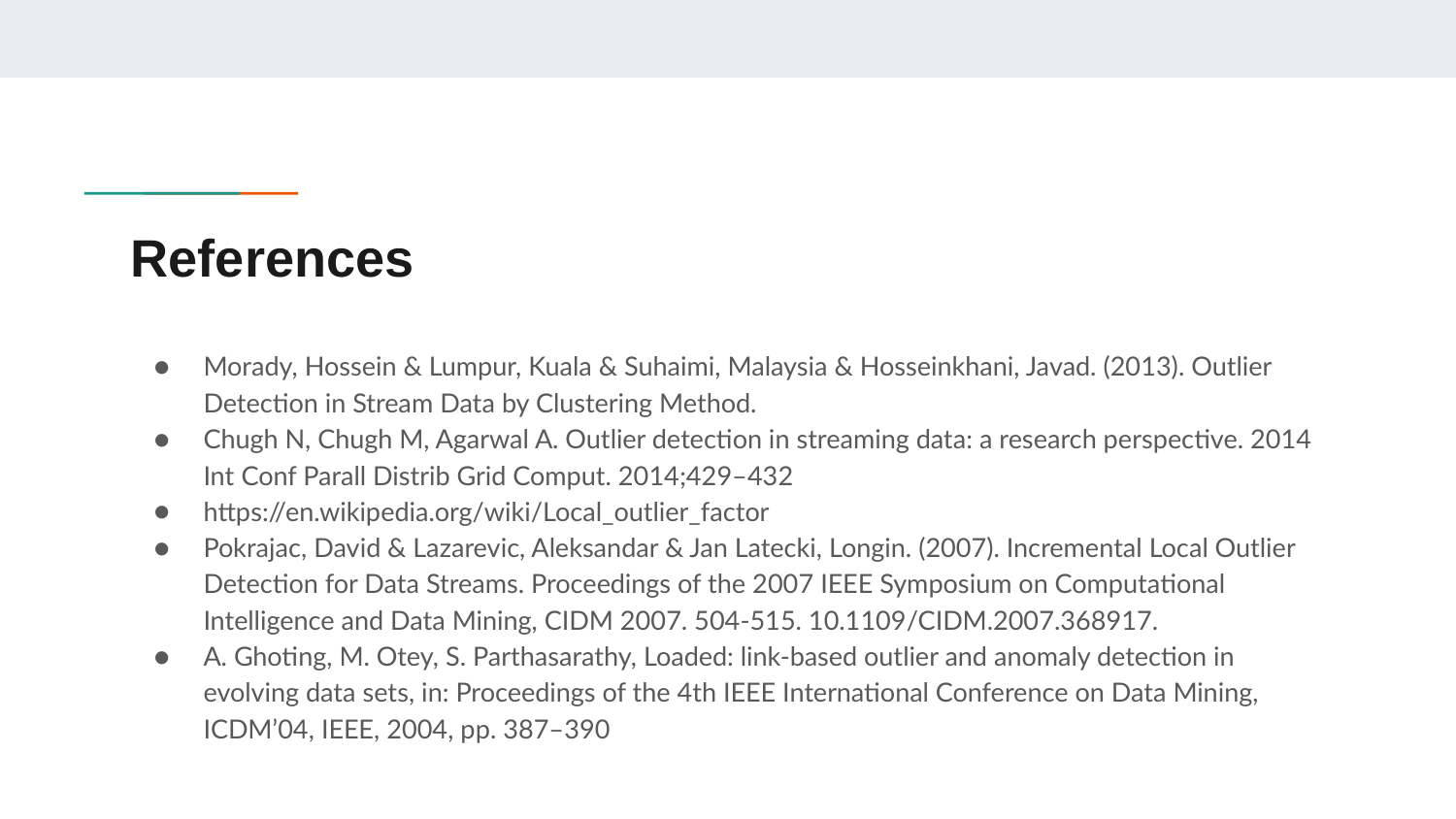

# References
Morady, Hossein & Lumpur, Kuala & Suhaimi, Malaysia & Hosseinkhani, Javad. (2013). Outlier Detection in Stream Data by Clustering Method.
Chugh N, Chugh M, Agarwal A. Outlier detection in streaming data: a research perspective. 2014 Int Conf Parall Distrib Grid Comput. 2014;429–432
https://en.wikipedia.org/wiki/Local_outlier_factor
Pokrajac, David & Lazarevic, Aleksandar & Jan Latecki, Longin. (2007). Incremental Local Outlier Detection for Data Streams. Proceedings of the 2007 IEEE Symposium on Computational Intelligence and Data Mining, CIDM 2007. 504-515. 10.1109/CIDM.2007.368917.
A. Ghoting, M. Otey, S. Parthasarathy, Loaded: link-based outlier and anomaly detection in evolving data sets, in: Proceedings of the 4th IEEE International Conference on Data Mining, ICDM’04, IEEE, 2004, pp. 387–390